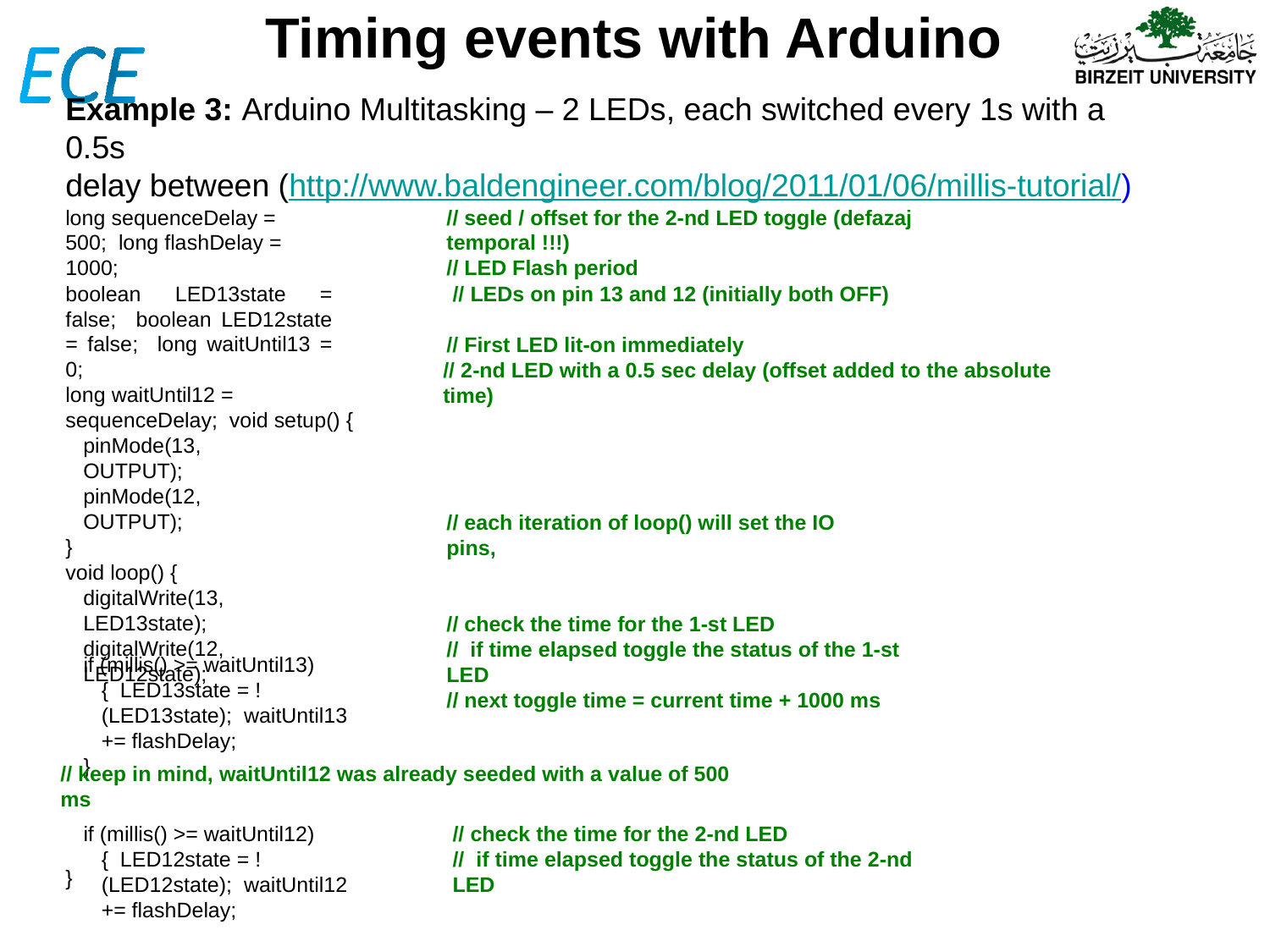

# Timing events with Arduino
Example 3: Arduino Multitasking – 2 LEDs, each switched every 1s with a 0.5s
delay between (http://www.baldengineer.com/blog/2011/01/06/millis-tutorial/)
long sequenceDelay = 500;  long flashDelay = 1000;
// seed / offset for the 2-nd LED toggle (defazaj temporal !!!)
// LED Flash period
boolean LED13state = false;  boolean LED12state = false;  long waitUntil13 = 0;
long waitUntil12 = sequenceDelay;  void setup() {
pinMode(13, OUTPUT);  pinMode(12, OUTPUT);
}
void loop() {
digitalWrite(13, LED13state);  digitalWrite(12, LED12state);
// LEDs on pin 13 and 12 (initially both OFF)
// First LED lit-on immediately
// 2-nd LED with a 0.5 sec delay (offset added to the absolute time)
// each iteration of loop() will set the IO pins,

// check the time for the 1-st LED
//  if time elapsed toggle the status of the 1-st LED
// next toggle time = current time + 1000 ms
if (millis() >= waitUntil13) {  LED13state = !(LED13state);  waitUntil13  += flashDelay;
}
// keep in mind, waitUntil12 was already seeded with a value of 500 ms
if (millis() >= waitUntil12) {  LED12state = !(LED12state);  waitUntil12 += flashDelay;
// check the time for the 2-nd LED
//  if time elapsed toggle the status of the 2-nd LED
}